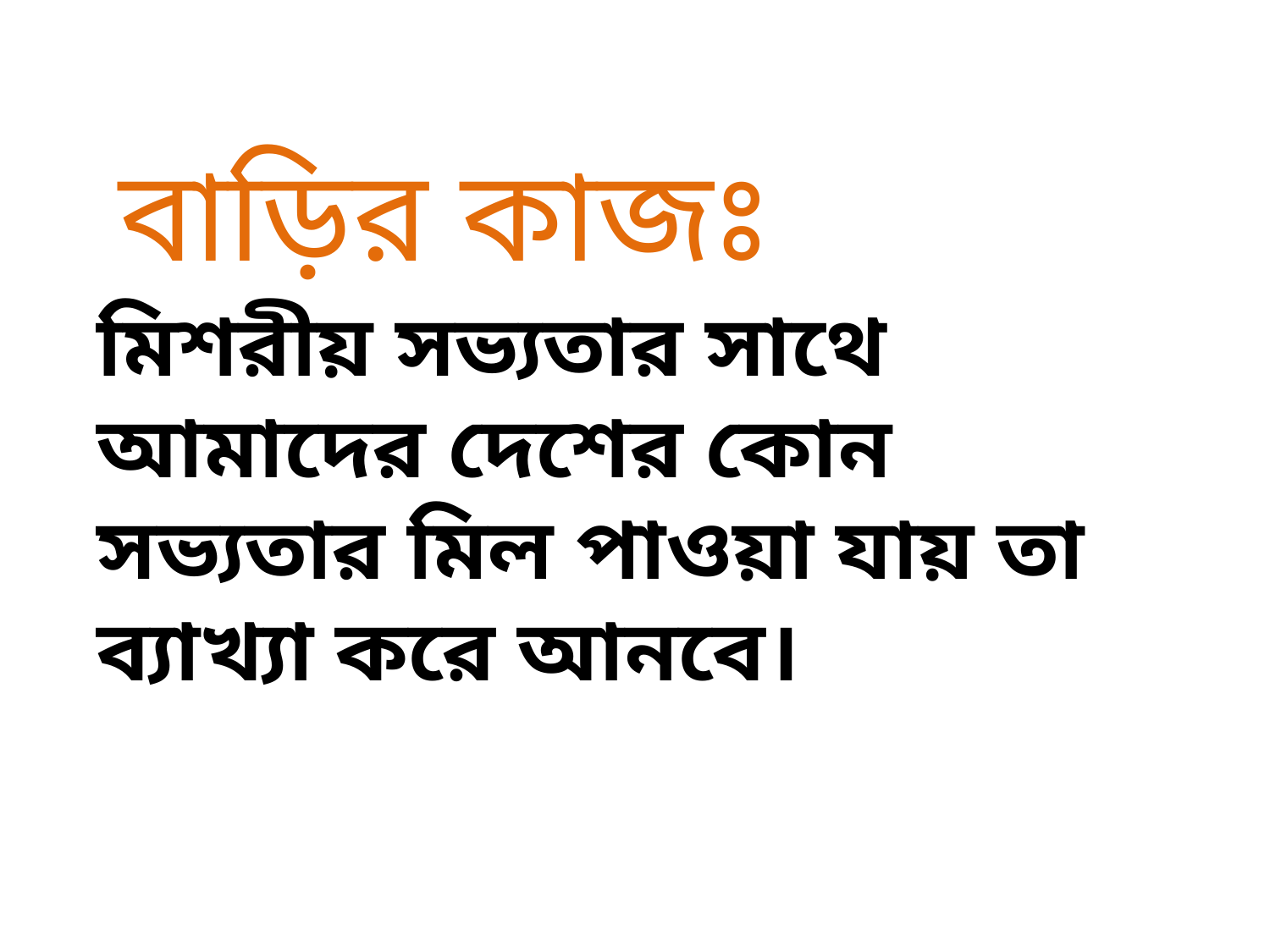

বাড়ির কাজঃ
# মিশরীয় সভ্যতার সাথে আমাদের দেশের কোন সভ্যতার মিল পাওয়া যায় তা ব্যাখ্যা করে আনবে।